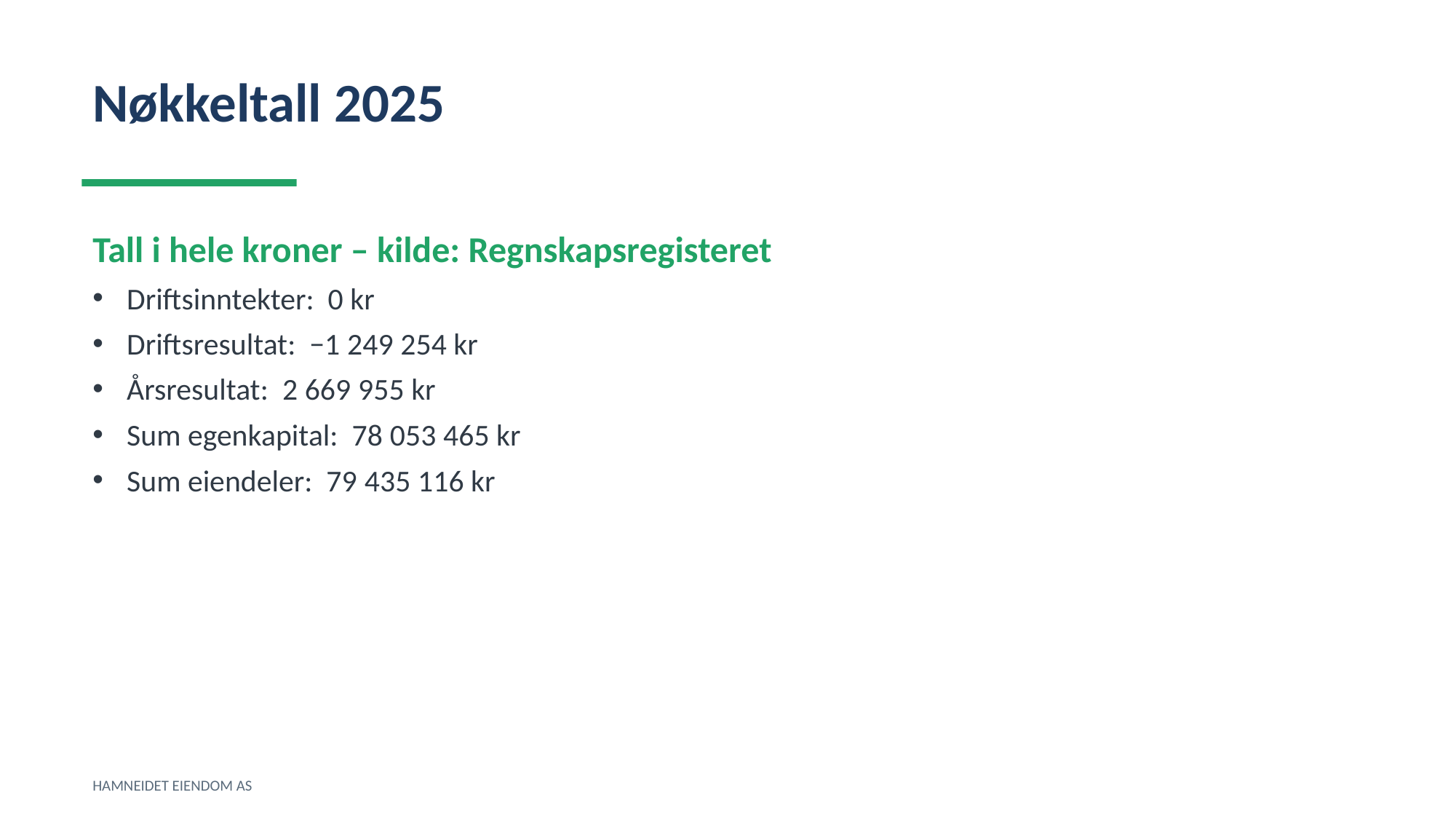

Nøkkeltall 2025

Tall i hele kroner – kilde: Regnskapsregisteret
Driftsinntekter:  0 kr
Driftsresultat:  −1 249 254 kr
Årsresultat:  2 669 955 kr
Sum egenkapital:  78 053 465 kr
Sum eiendeler:  79 435 116 kr
HAMNEIDET EIENDOM AS